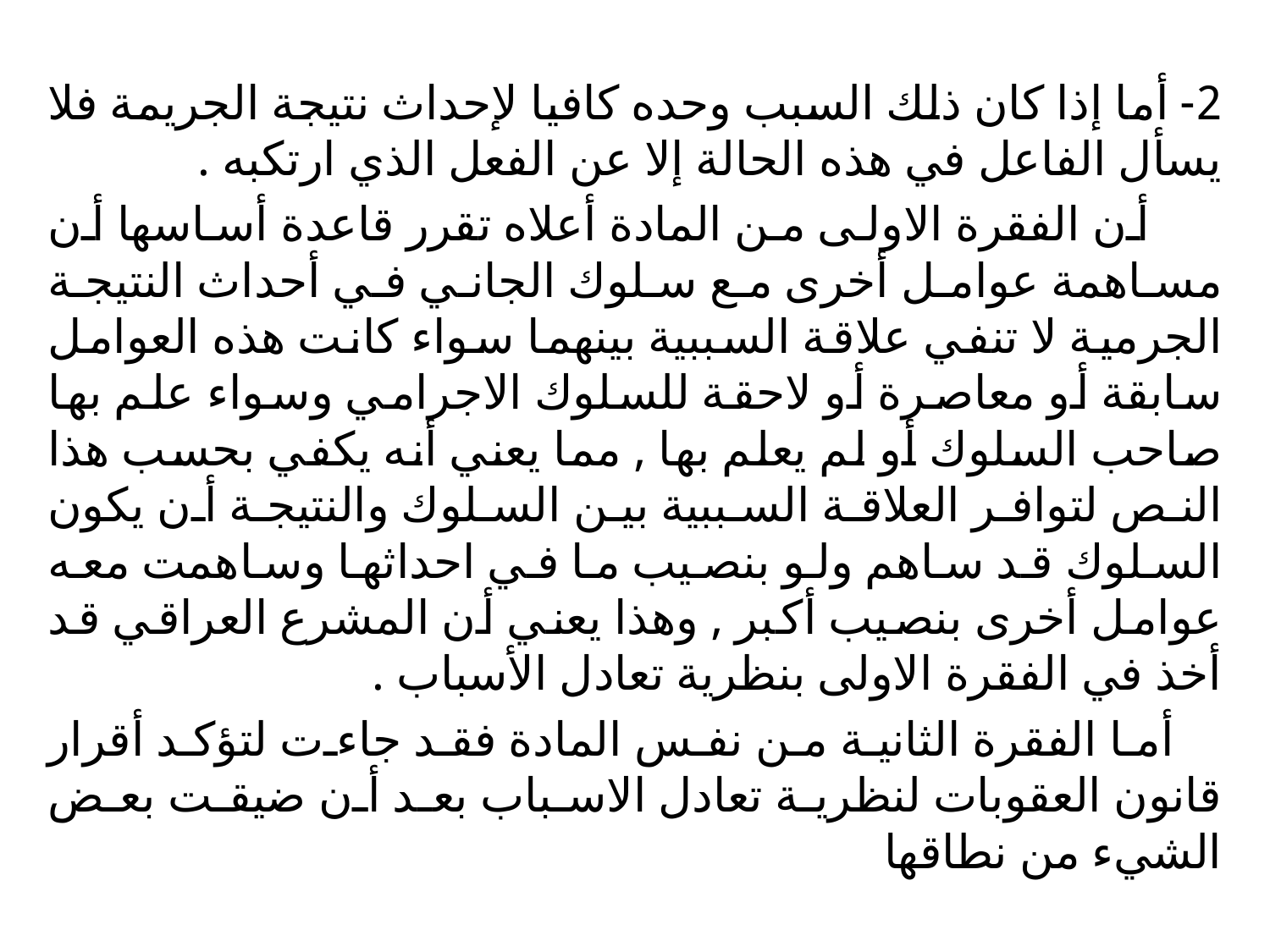

2- أما إذا كان ذلك السبب وحده كافيا لإحداث نتيجة الجريمة فلا يسأل الفاعل في هذه الحالة إلا عن الفعل الذي ارتكبه .
      أن الفقرة الاولى من المادة أعلاه تقرر قاعدة أساسها أن مساهمة عوامل أخرى مع سلوك الجاني في أحداث النتيجة الجرمية لا تنفي علاقة السببية بينهما سواء كانت هذه العوامل سابقة أو معاصرة أو لاحقة للسلوك الاجرامي وسواء علم بها صاحب السلوك أو لم يعلم بها , مما يعني أنه يكفي بحسب هذا النص لتوافر العلاقة السببية بين السلوك والنتيجة أن يكون السلوك قد ساهم ولو بنصيب ما في احداثها وساهمت معه عوامل أخرى بنصيب أكبر , وهذا يعني أن المشرع العراقي قد أخذ في الفقرة الاولى بنظرية تعادل الأسباب .
    أما الفقرة الثانية من نفس المادة فقد جاءت لتؤكد أقرار قانون العقوبات لنظرية تعادل الاسباب بعد أن ضيقت بعض الشيء من نطاقها